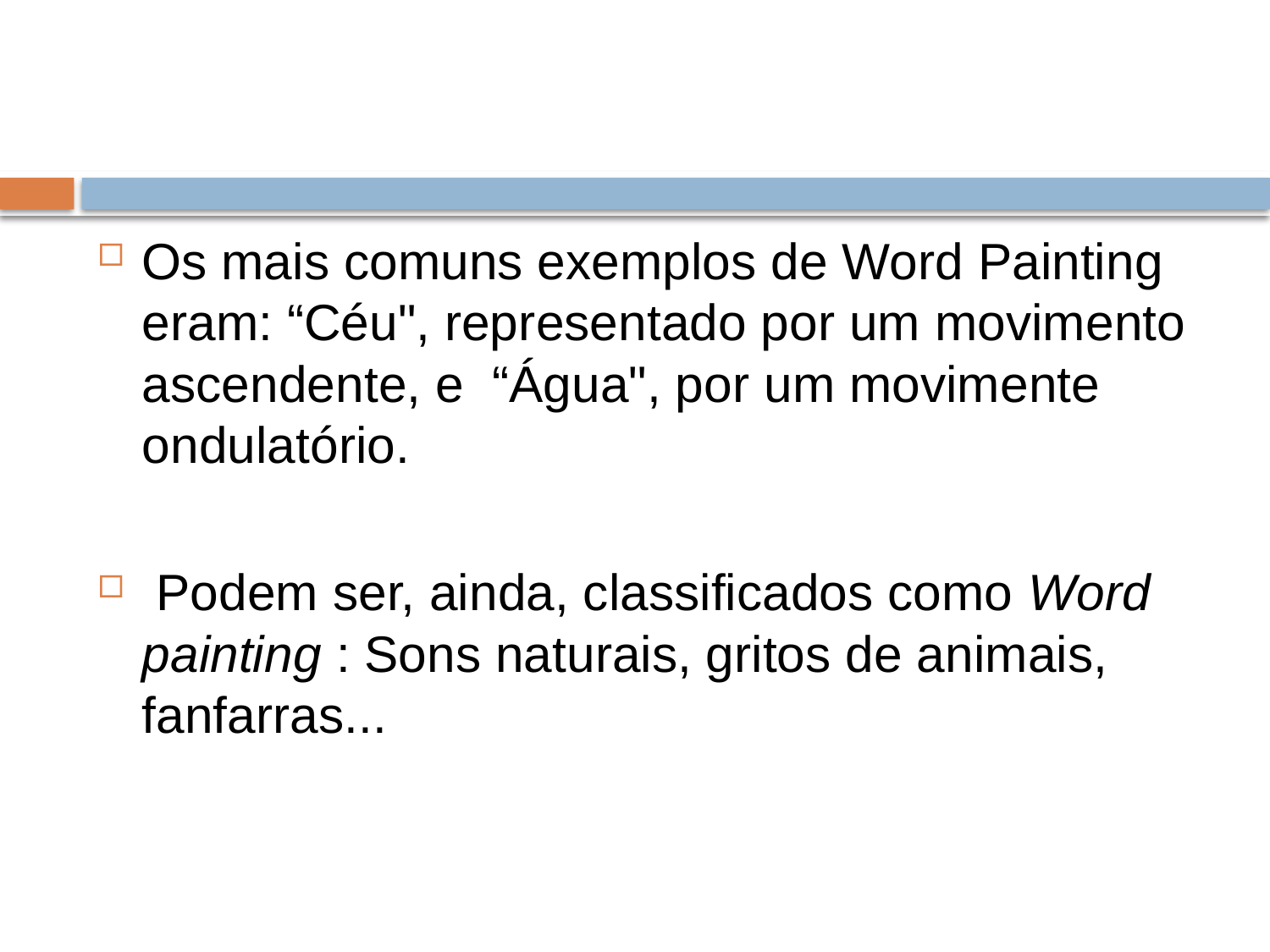

Os mais comuns exemplos de Word Painting eram: “Céu", representado por um movimento ascendente, e  “Água", por um movimente ondulatório.

 Podem ser, ainda, classificados como Word painting : Sons naturais, gritos de animais, fanfarras...